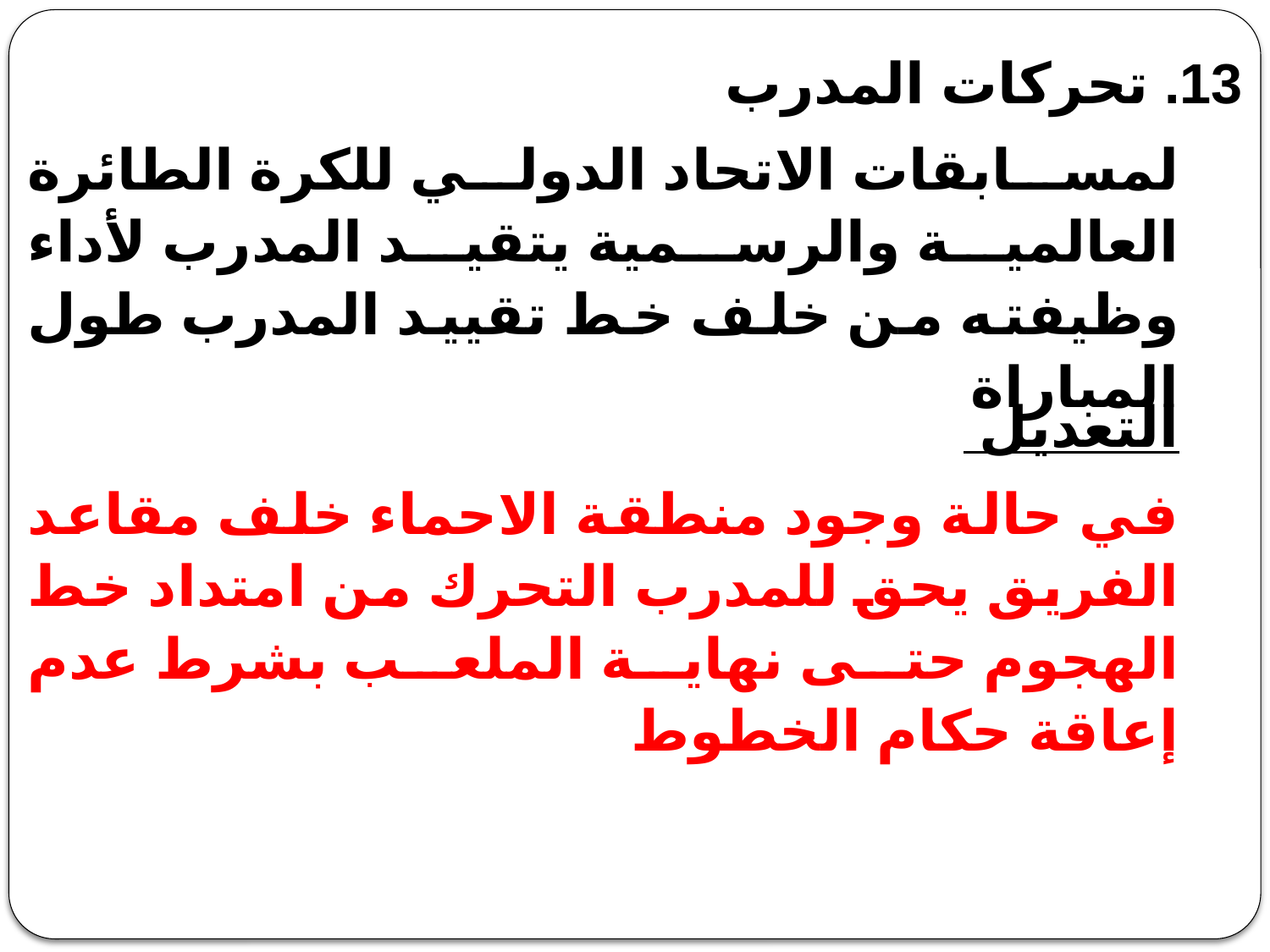

13. تحركات المدرب
لمسابقات الاتحاد الدولي للكرة الطائرة العالمية والرسمية يتقيد المدرب لأداء وظيفته من خلف خط تقييد المدرب طول المباراة
التعديل
في حالة وجود منطقة الاحماء خلف مقاعد الفريق يحق للمدرب التحرك من امتداد خط الهجوم حتى نهاية الملعب بشرط عدم إعاقة حكام الخطوط